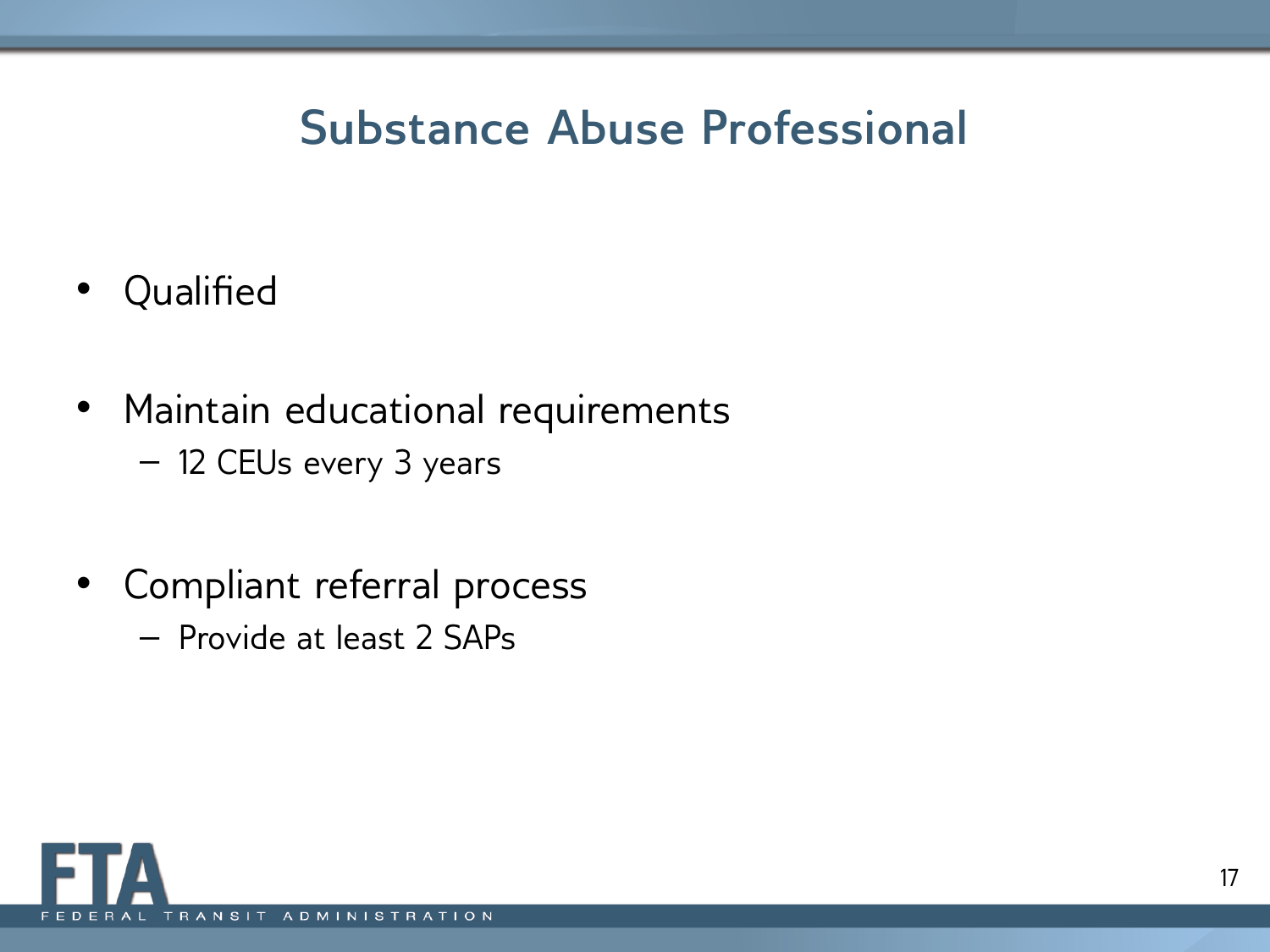

# Substance Abuse Professional

Qualified

Maintain educational requirements
12 CEUs every 3 years

Compliant referral process
Provide at least 2 SAPs